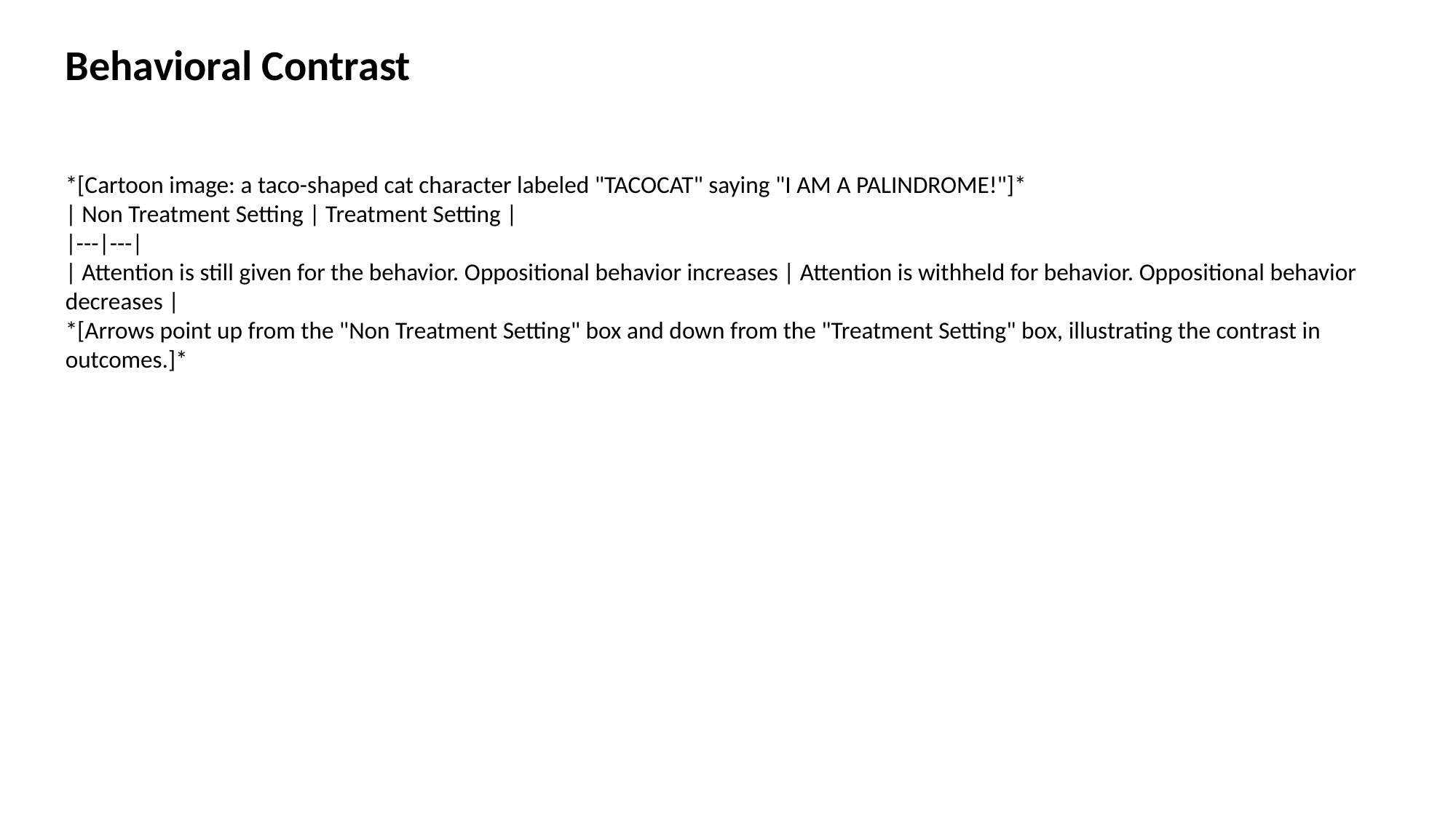

Behavioral Contrast
*[Cartoon image: a taco-shaped cat character labeled "TACOCAT" saying "I AM A PALINDROME!"]*
| Non Treatment Setting | Treatment Setting |
|---|---|
| Attention is still given for the behavior. Oppositional behavior increases | Attention is withheld for behavior. Oppositional behavior decreases |
*[Arrows point up from the "Non Treatment Setting" box and down from the "Treatment Setting" box, illustrating the contrast in outcomes.]*